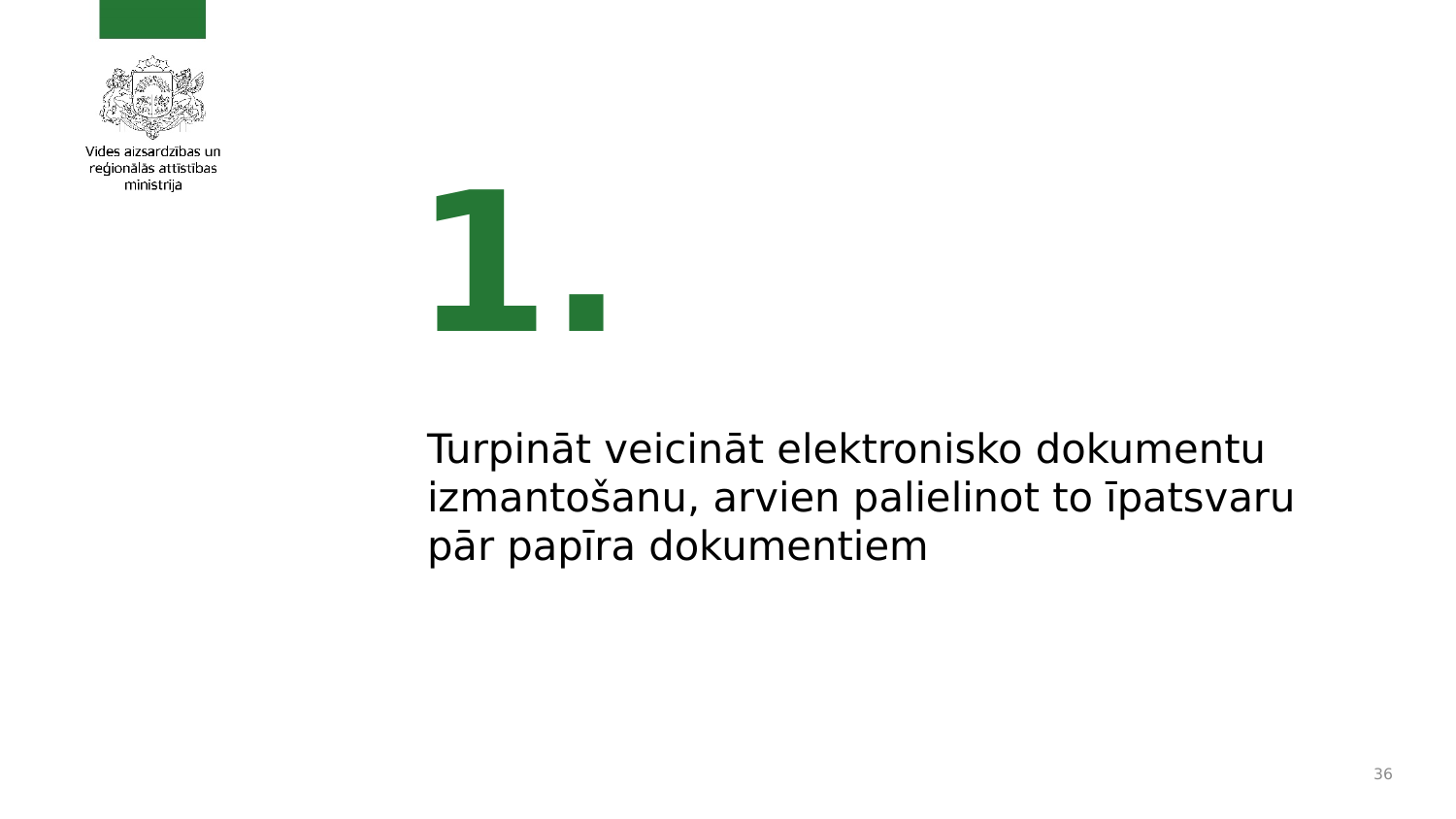

1.

# Turpināt veicināt elektronisko dokumentu izmantošanu, arvien palielinot to īpatsvaru pār papīra dokumentiem
36